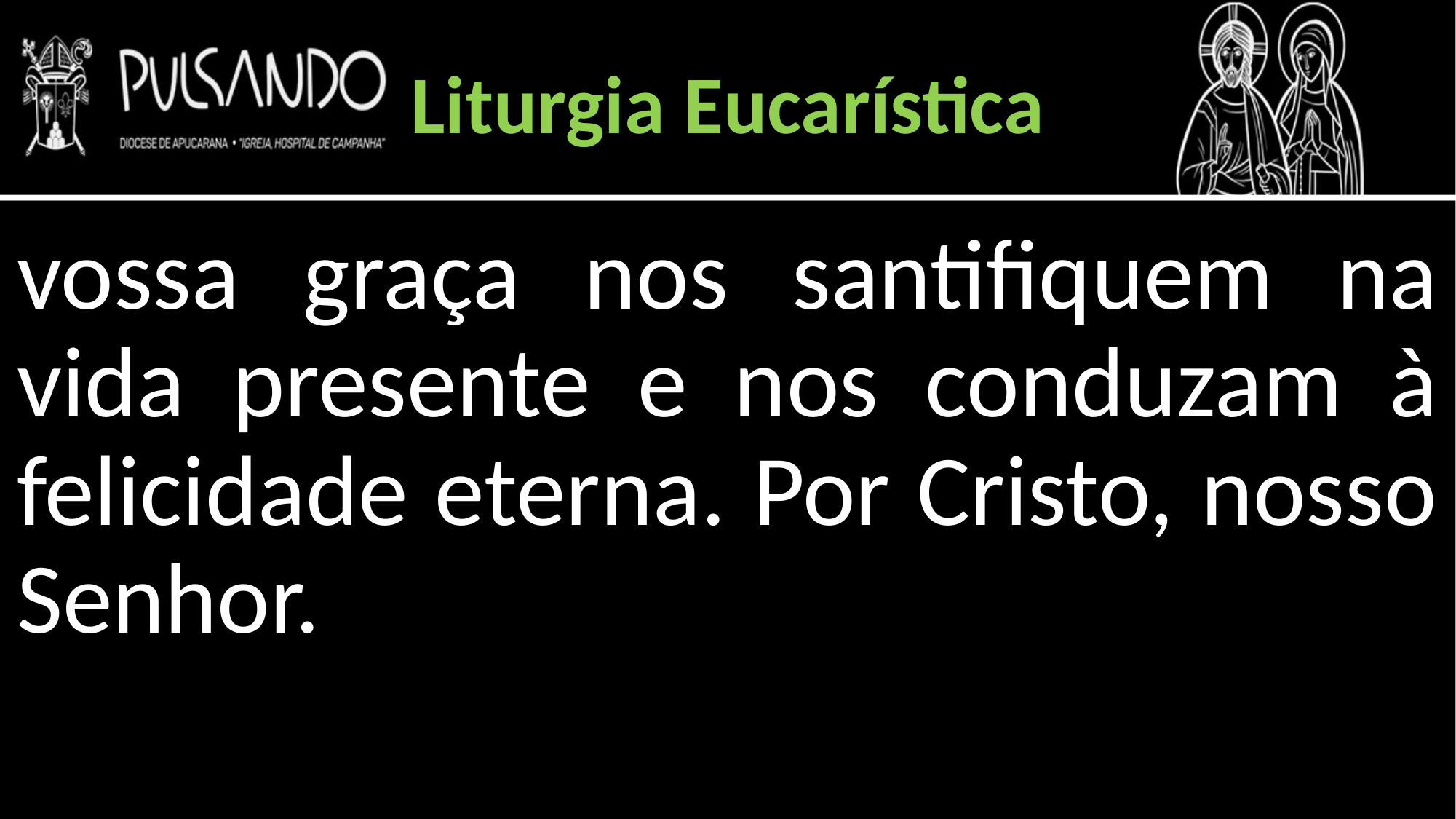

Liturgia Eucarística
vossa graça nos santifiquem na vida presente e nos conduzam à felicidade eterna. Por Cristo, nosso Senhor.